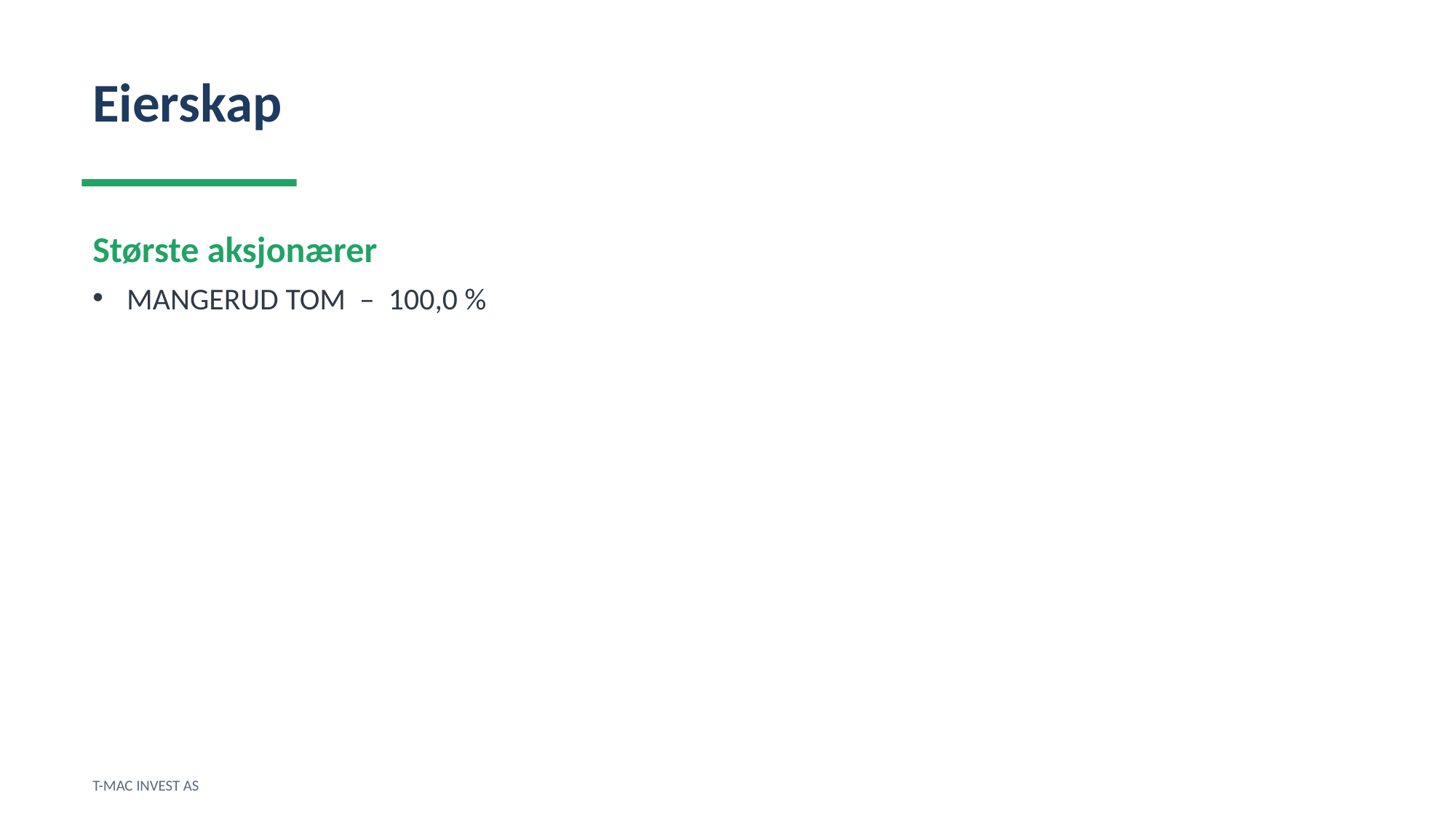

Eierskap

Største aksjonærer
MANGERUD TOM  –  100,0 %
T-MAC INVEST AS